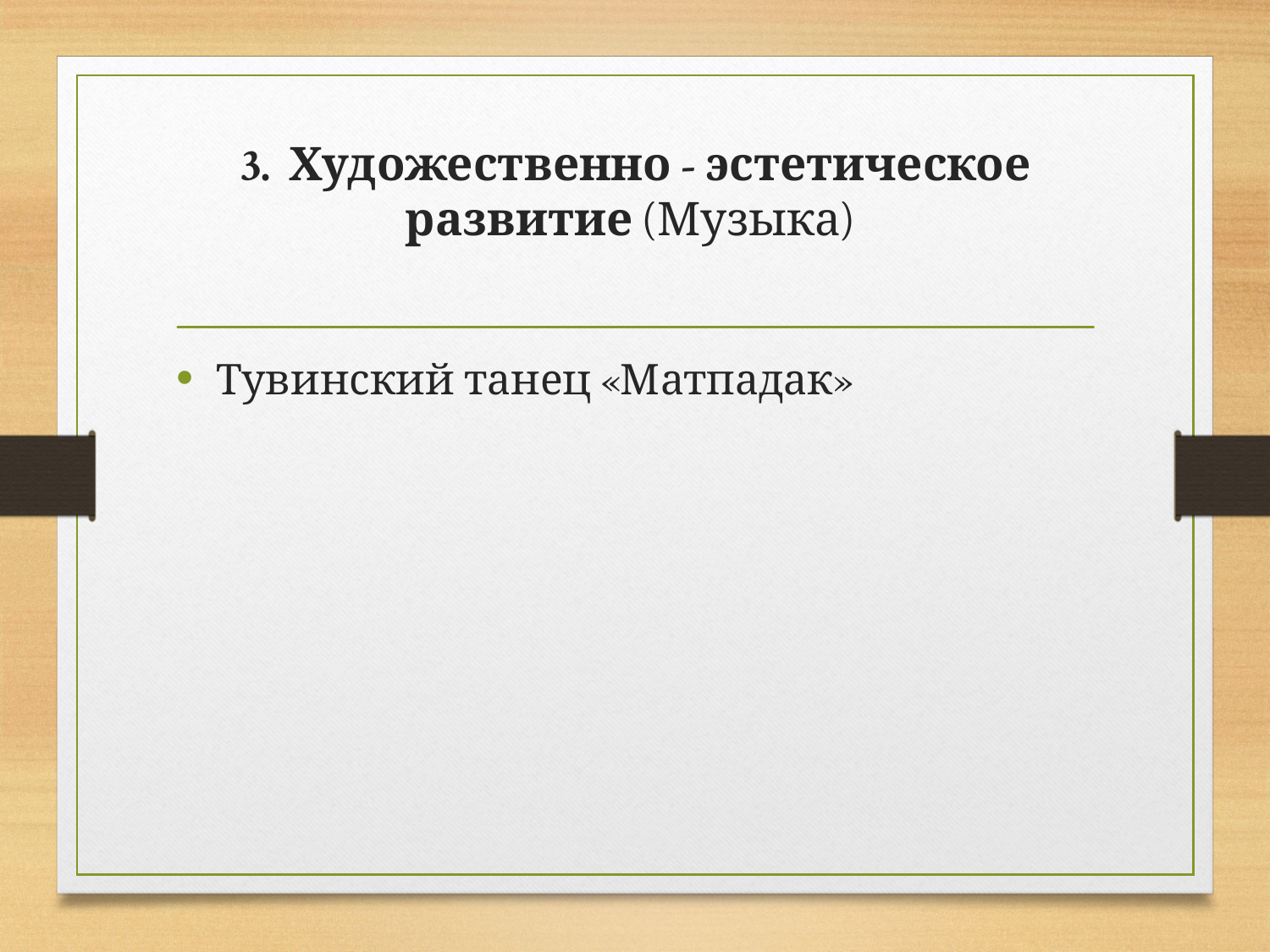

# 3.  Художественно - эстетическое развитие (Музыка)
Тувинский танец «Матпадак»